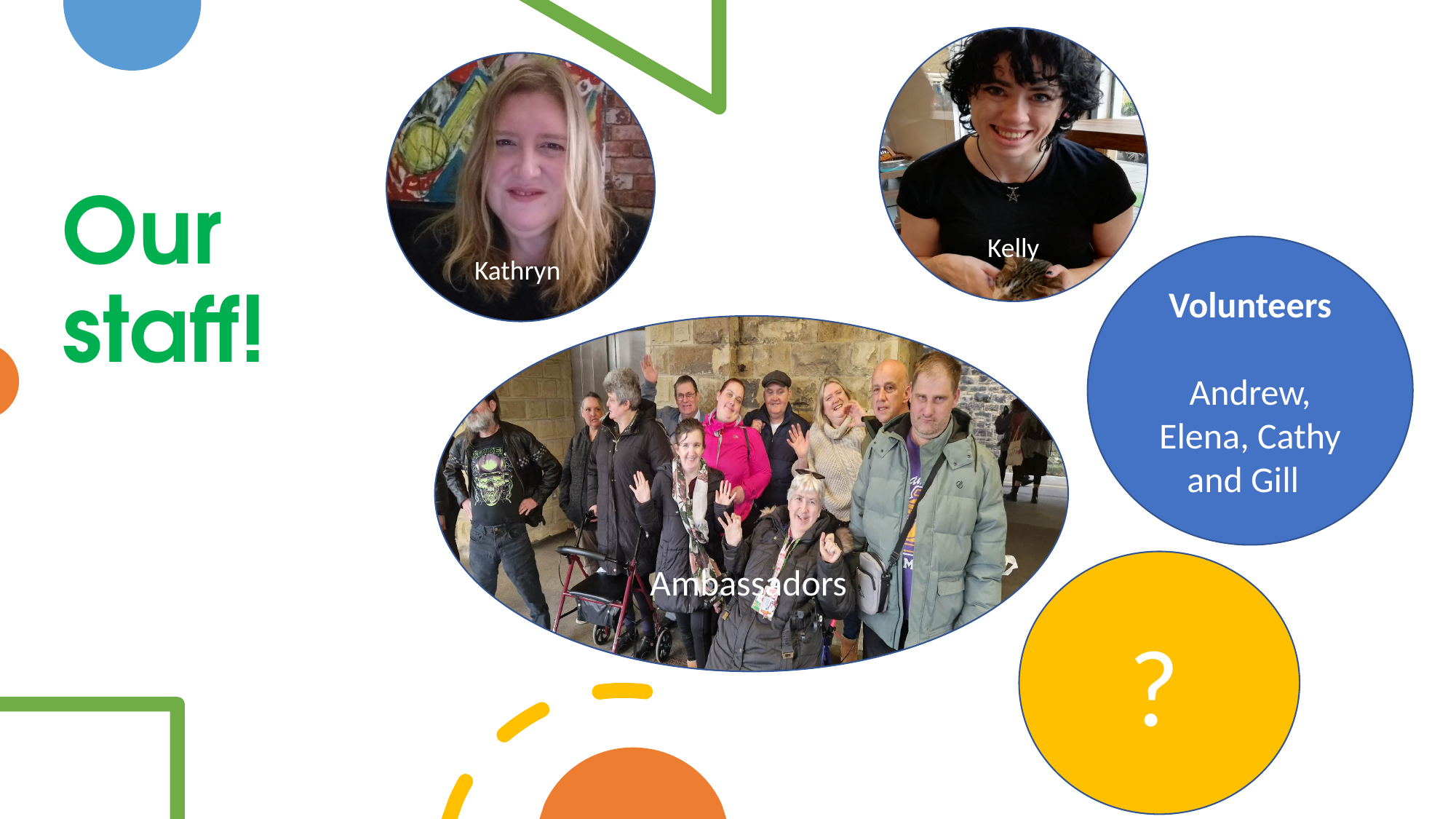

Kelly

Kathryn
# Our staff!

Volunteers

Andrew, Elena, Cathy and Gill

Ambassadors

  ?